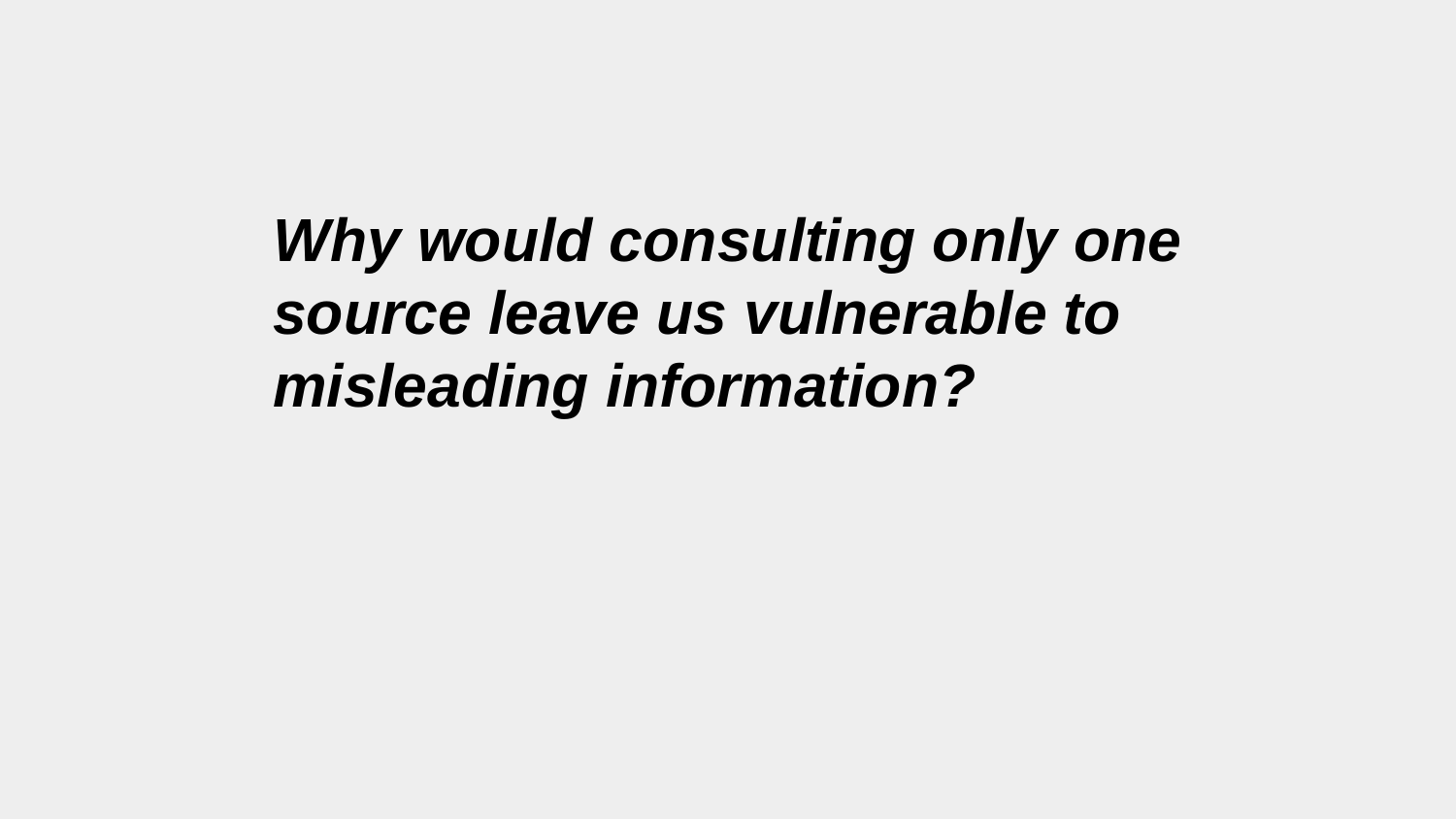

Why would consulting only one source leave us vulnerable to misleading information?